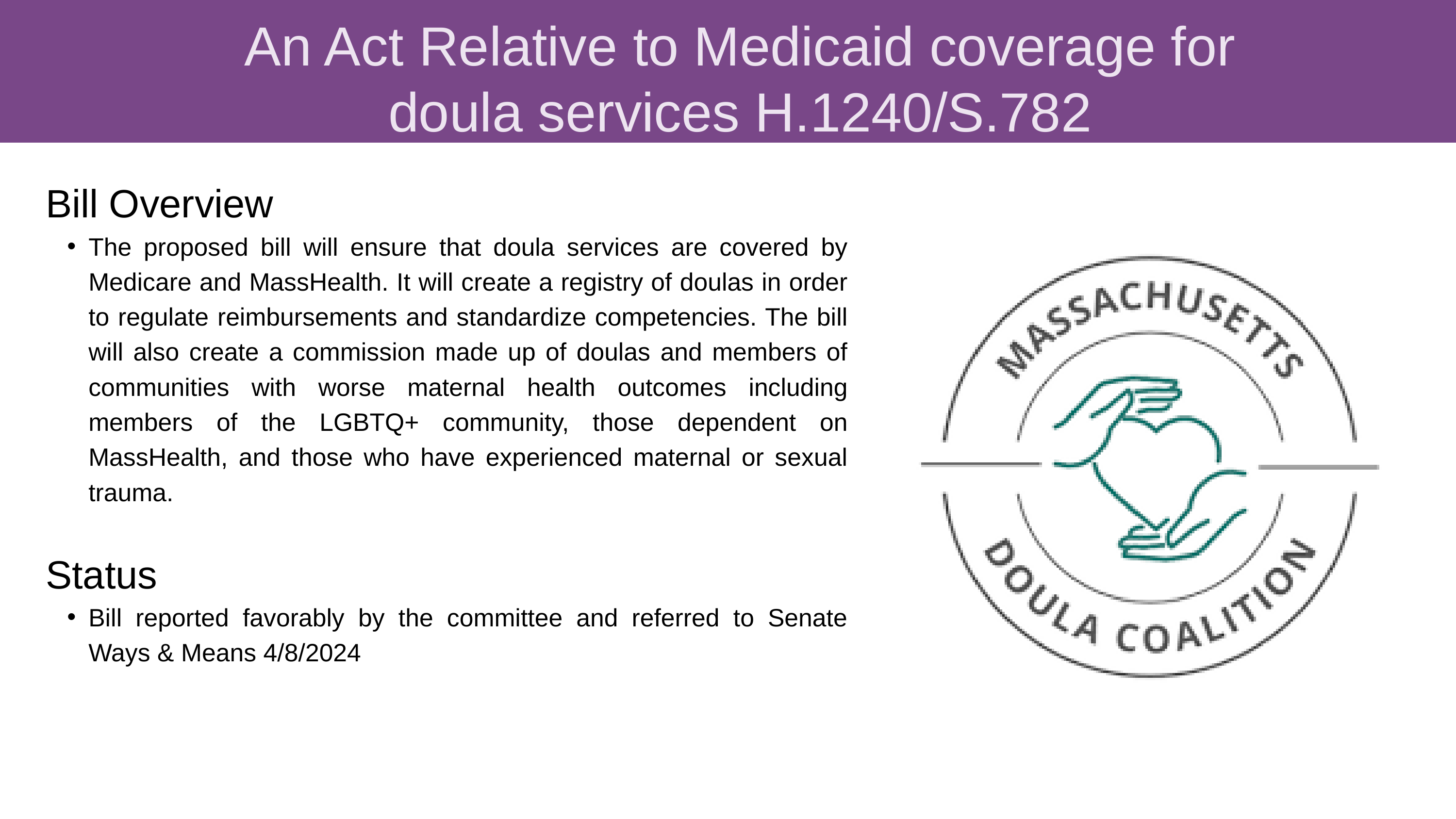

An Act Relative to Medicaid coverage for doula services H.1240/S.782
Bill Overview
The proposed bill will ensure that doula services are covered by Medicare and MassHealth. It will create a registry of doulas in order to regulate reimbursements and standardize competencies. The bill will also create a commission made up of doulas and members of communities with worse maternal health outcomes including members of the LGBTQ+ community, those dependent on MassHealth, and those who have experienced maternal or sexual trauma.

Status
Bill reported favorably by the committee and referred to Senate Ways & Means 4/8/2024